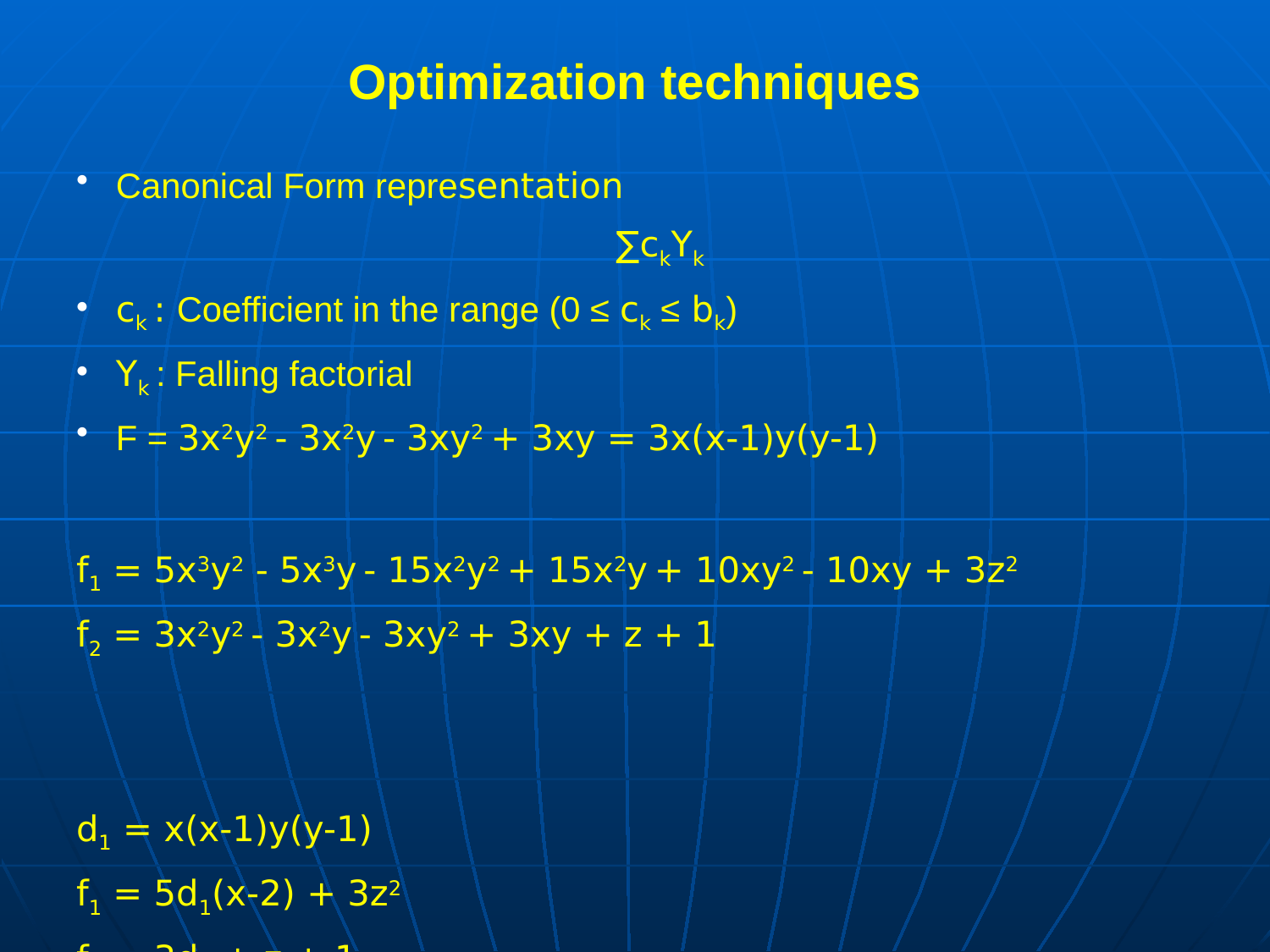

# Optimization techniques
Canonical Form representation
∑ckYk
ck : Coefficient in the range (0 ≤ ck ≤ bk)
Yk : Falling factorial
F = 3x2y2 - 3x2y - 3xy2 + 3xy = 3x(x-1)y(y-1)

f1 = 5x3y2 - 5x3y - 15x2y2 + 15x2y + 10xy2 - 10xy + 3z2
f2 = 3x2y2 - 3x2y - 3xy2 + 3xy + z + 1

d1 = x(x-1)y(y-1)
f1 = 5d1(x-2) + 3z2
f2 = 3d1 + z + 1